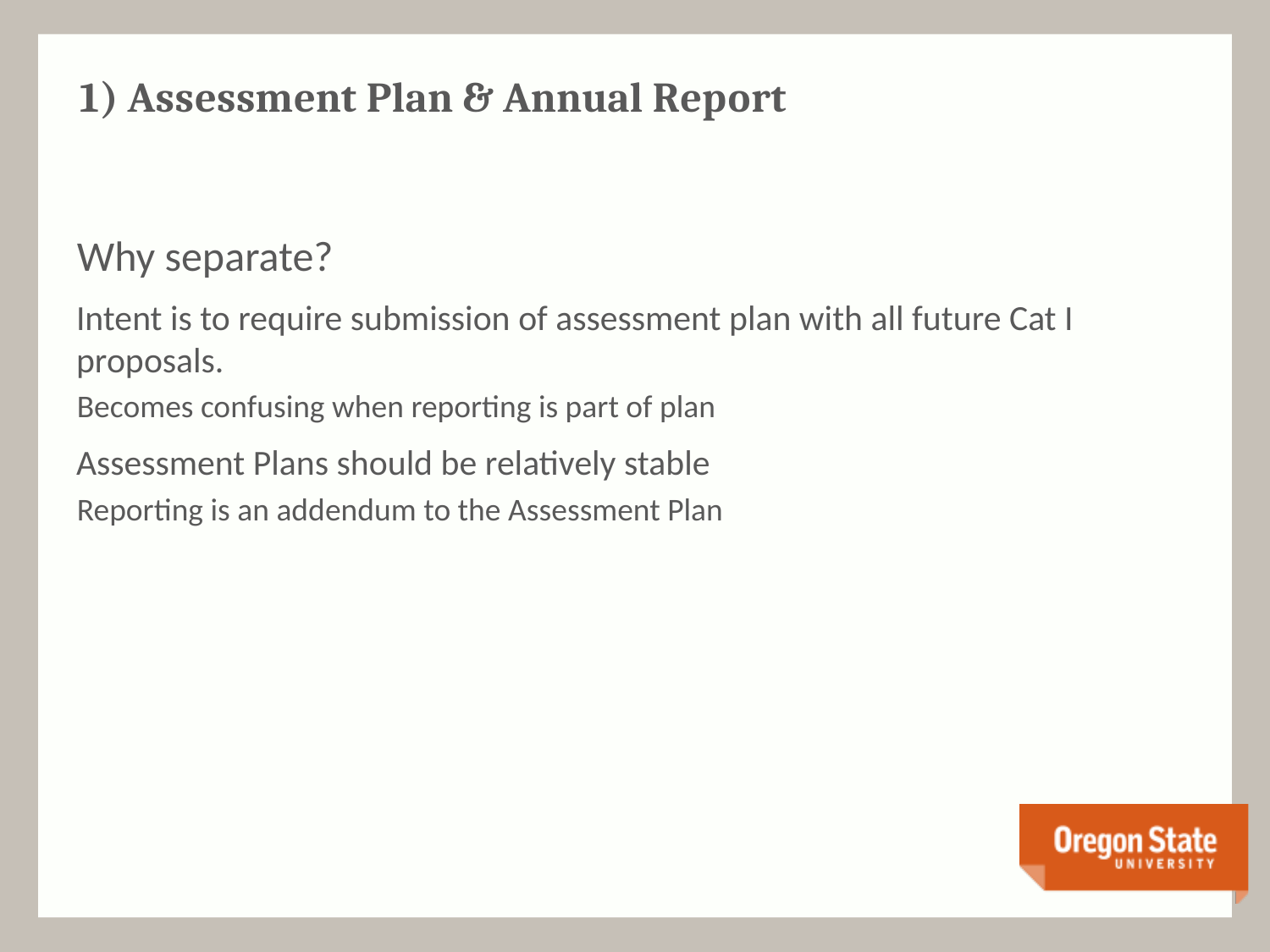

# 1) Assessment Plan & Annual Report
Why separate?
Intent is to require submission of assessment plan with all future Cat I proposals.
Becomes confusing when reporting is part of plan
Assessment Plans should be relatively stable
Reporting is an addendum to the Assessment Plan